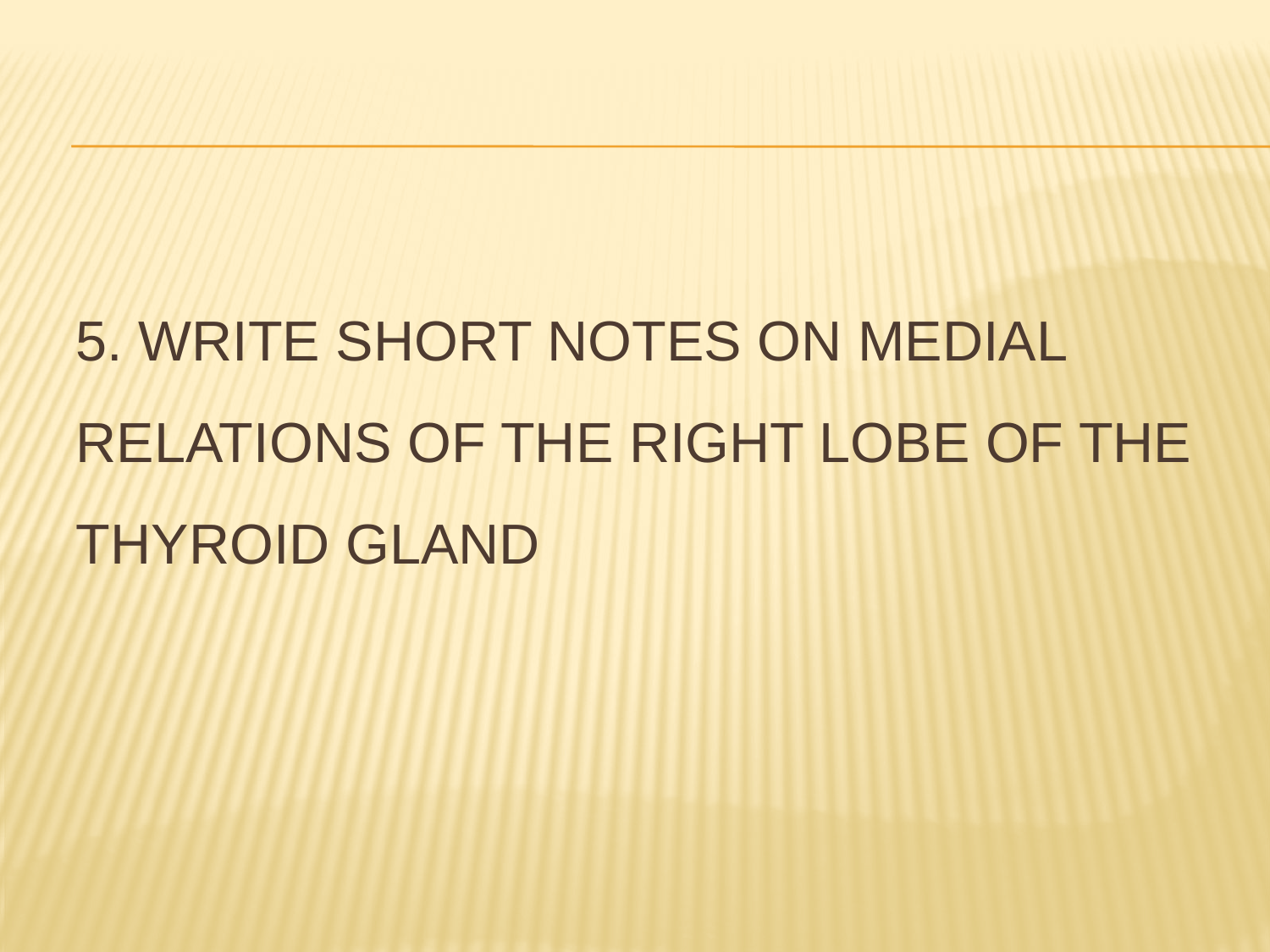

# 5. Write short notes on Medial relations of the right lobe of the thyroid gland